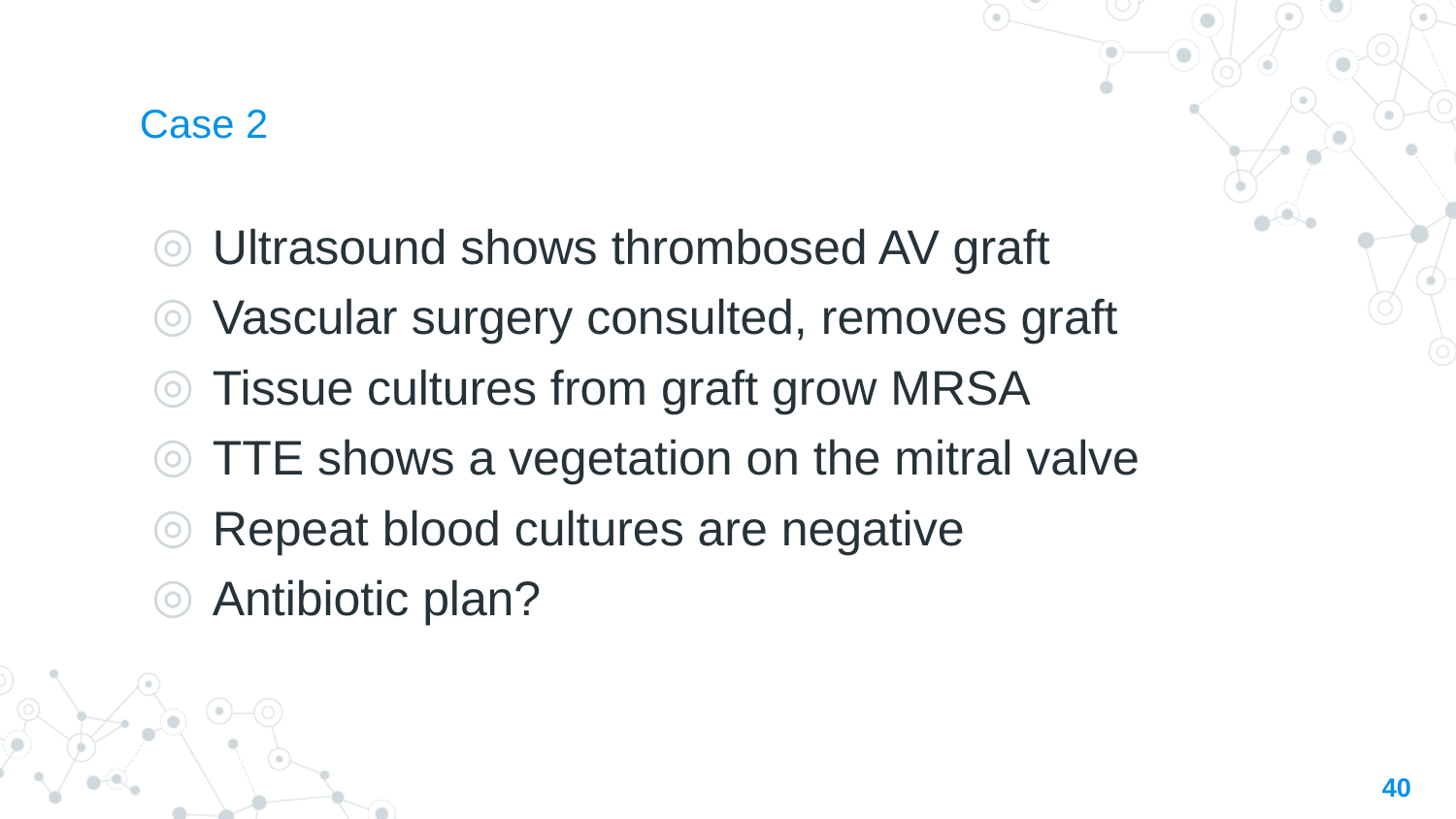

# Case 2
Ultrasound shows thrombosed AV graft
Vascular surgery consulted, removes graft
Tissue cultures from graft grow MRSA
TTE shows a vegetation on the mitral valve
Repeat blood cultures are negative
Antibiotic plan?
40